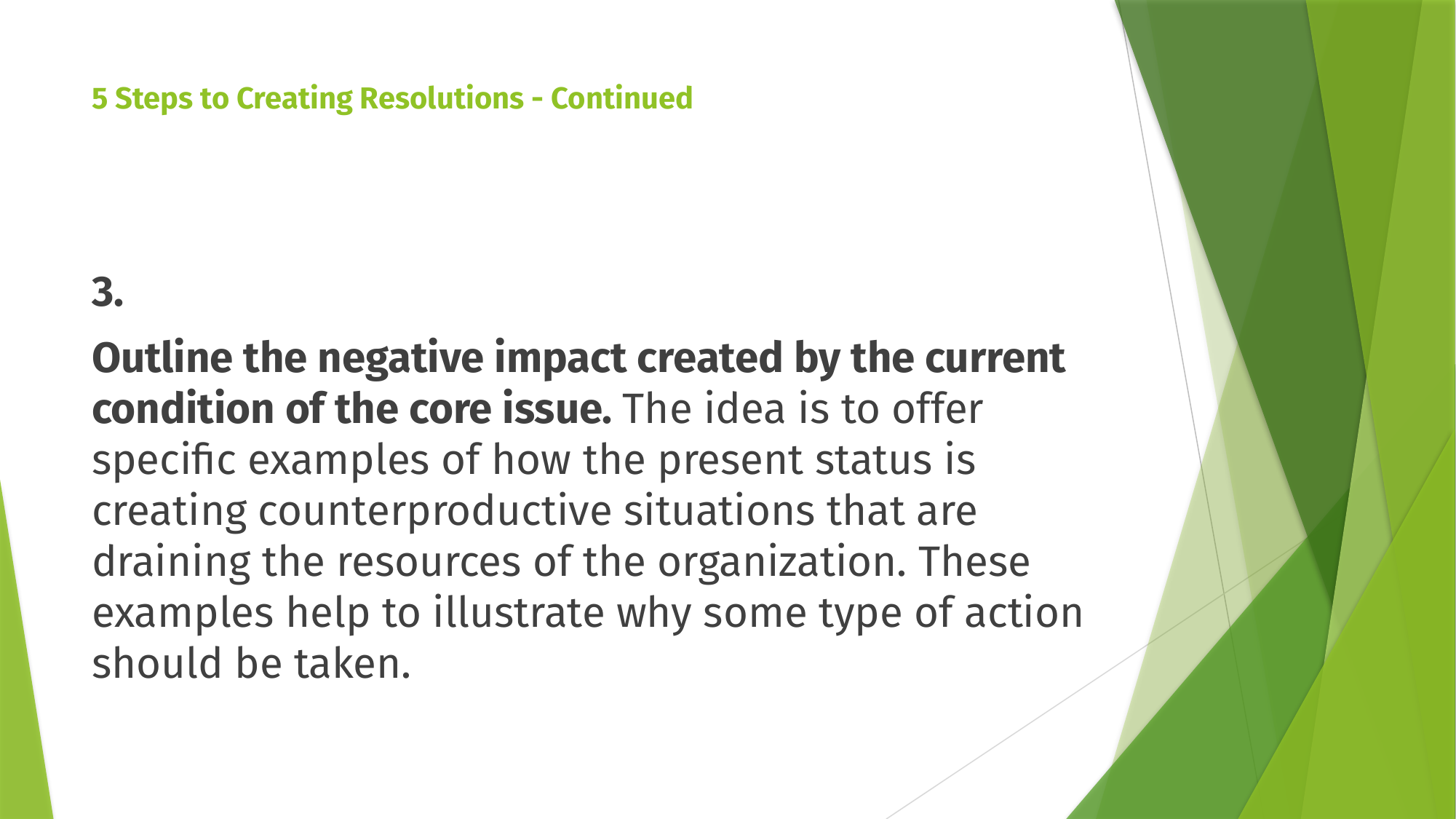

# 5 Steps to Creating Resolutions - Continued
3.
Outline the negative impact created by the current condition of the core issue. The idea is to offer specific examples of how the present status is creating counterproductive situations that are draining the resources of the organization. These examples help to illustrate why some type of action should be taken.